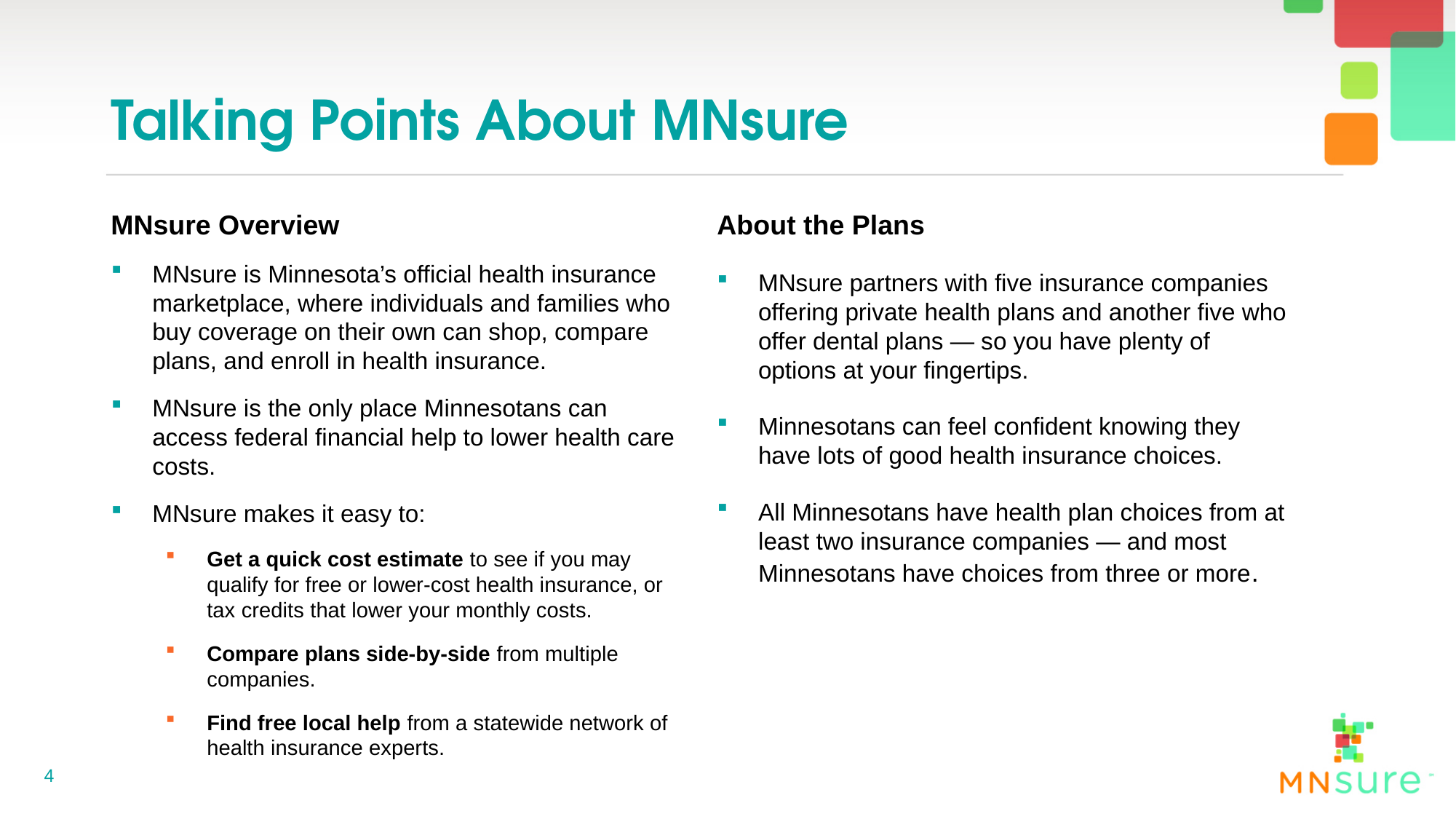

# Talking Points About MNsure
MNsure Overview
MNsure is Minnesota’s official health insurance marketplace, where individuals and families who buy coverage on their own can shop, compare plans, and enroll in health insurance.
MNsure is the only place Minnesotans can access federal financial help to lower health care costs.
MNsure makes it easy to:
Get a quick cost estimate to see if you may qualify for free or lower-cost health insurance, or tax credits that lower your monthly costs.
Compare plans side-by-side from multiple companies.
Find free local help from a statewide network of health insurance experts.
About the Plans
MNsure partners with five insurance companies offering private health plans and another five who offer dental plans — so you have plenty of options at your fingertips.
Minnesotans can feel confident knowing they have lots of good health insurance choices.
All Minnesotans have health plan choices from at least two insurance companies — and most Minnesotans have choices from three or more.
4